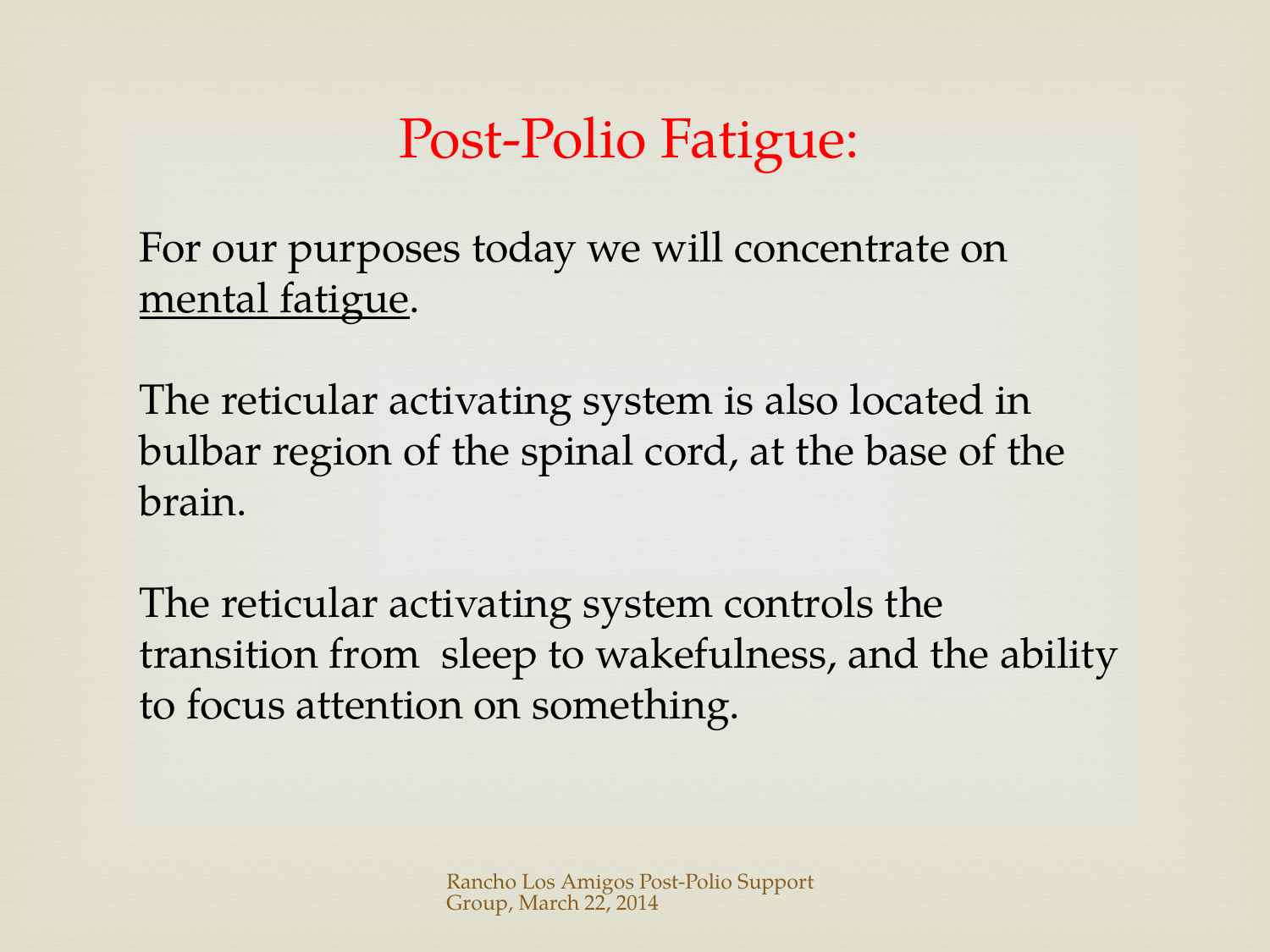

Post-Polio Fatigue:

For our purposes today we will concentrate on mental fatigue.

The reticular activating system is also located in bulbar region of the spinal cord, at the base of the brain.

The reticular activating system controls the transition from  sleep to wakefulness, and the ability to focus attention on something.

Rancho Los Amigos Post-Polio Support Group, March 22, 2014